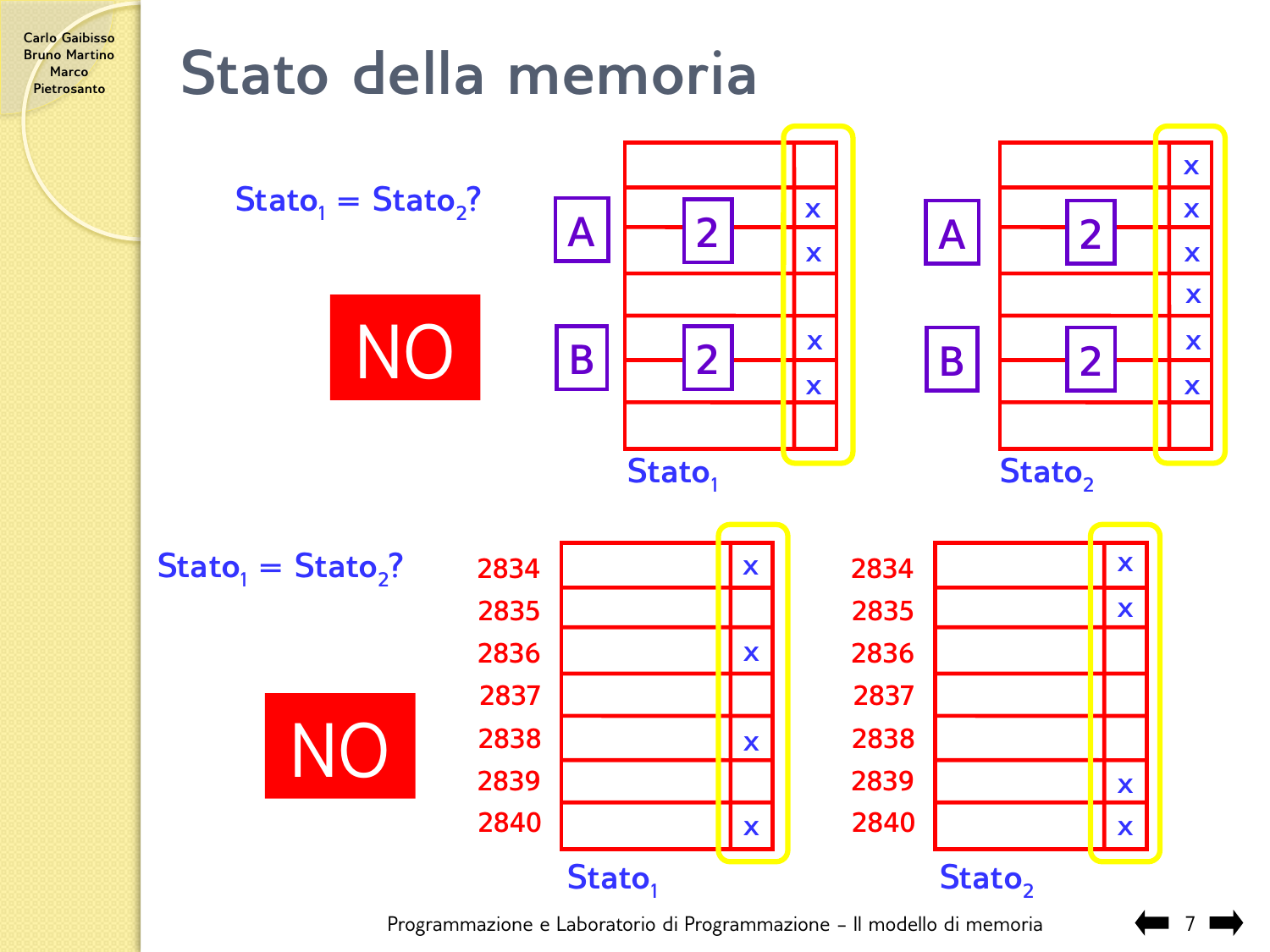

# Stato della memoria

NO
x

Stato1 = Stato2?
x
x

A
2
A
2
x
x

x

x
x

B
2
B
2
x
x

Stato1
Stato2

NO
x
x
Stato1 = Stato2?

2834
2835

2836
2837

2838

2839

2840

2834
2835

2836
2837

2838

2839

2840

x

x

x
x
x
x
Stato1
Stato2
Programmazione e Laboratorio di Programmazione – Il modello di memoria
7